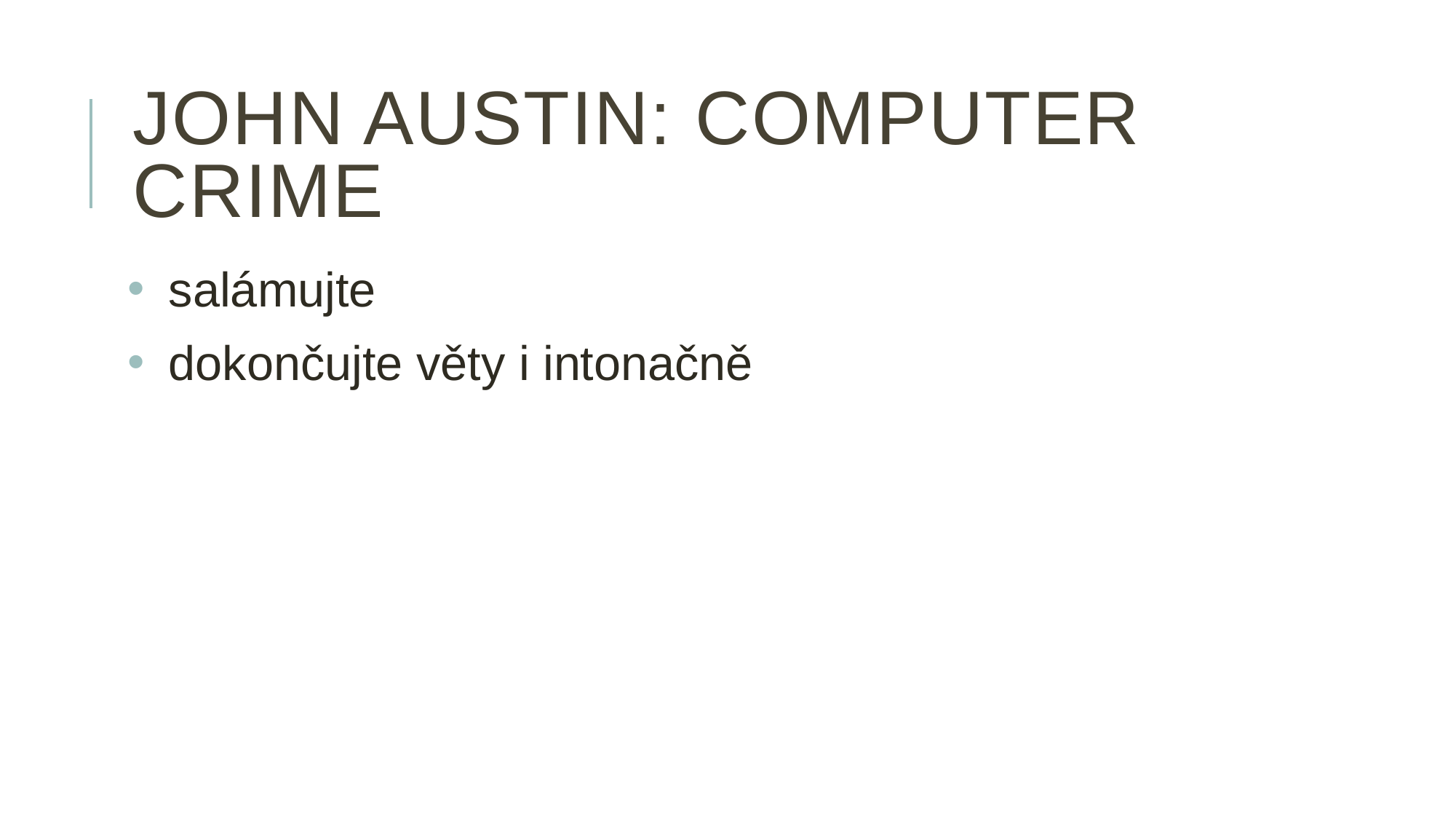

# John austin: computer crime
salámujte
dokončujte věty i intonačně